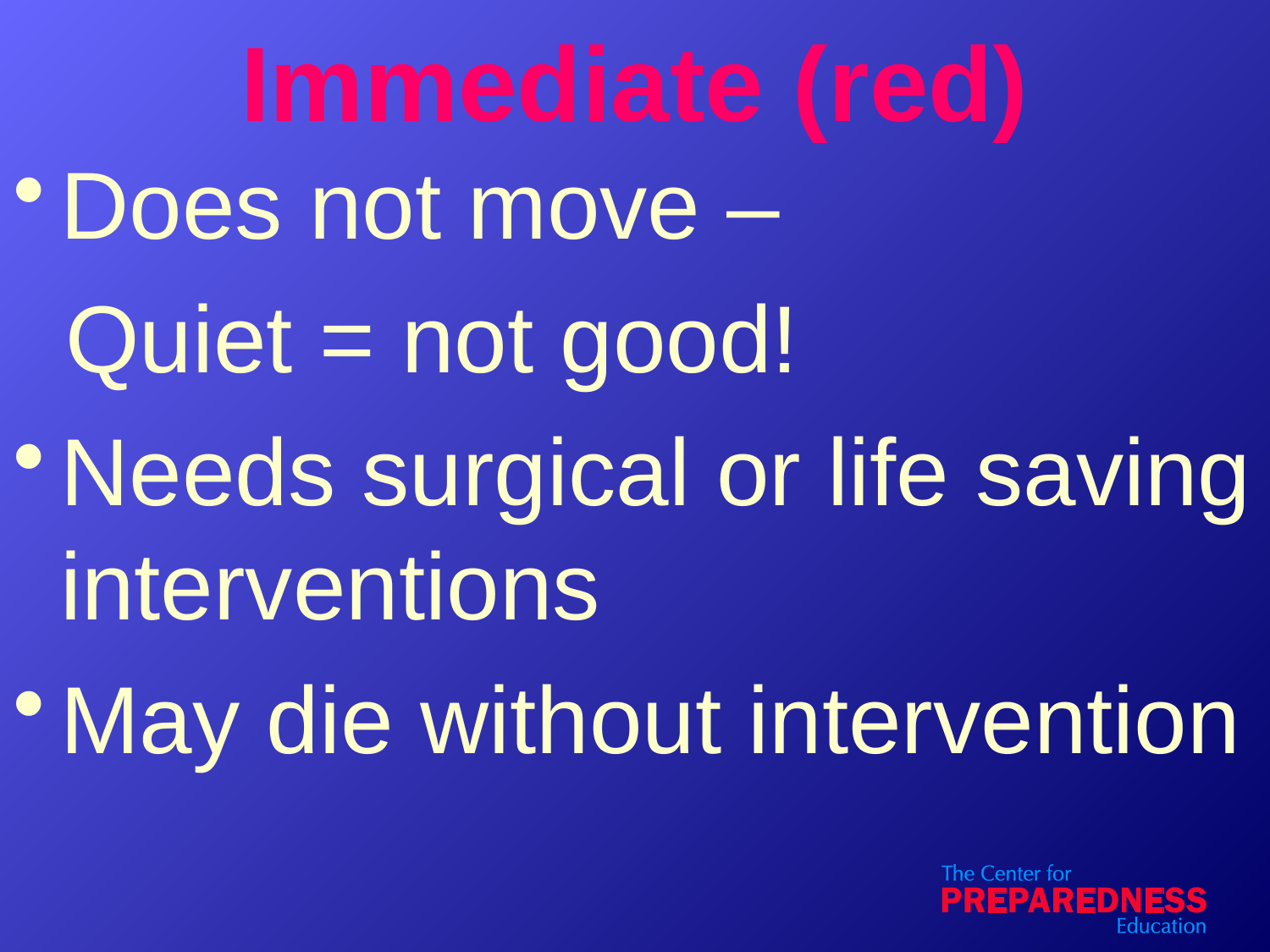

# Immediate (red)
Does not move –
  Quiet = not good!
Needs surgical or life saving interventions
May die without intervention